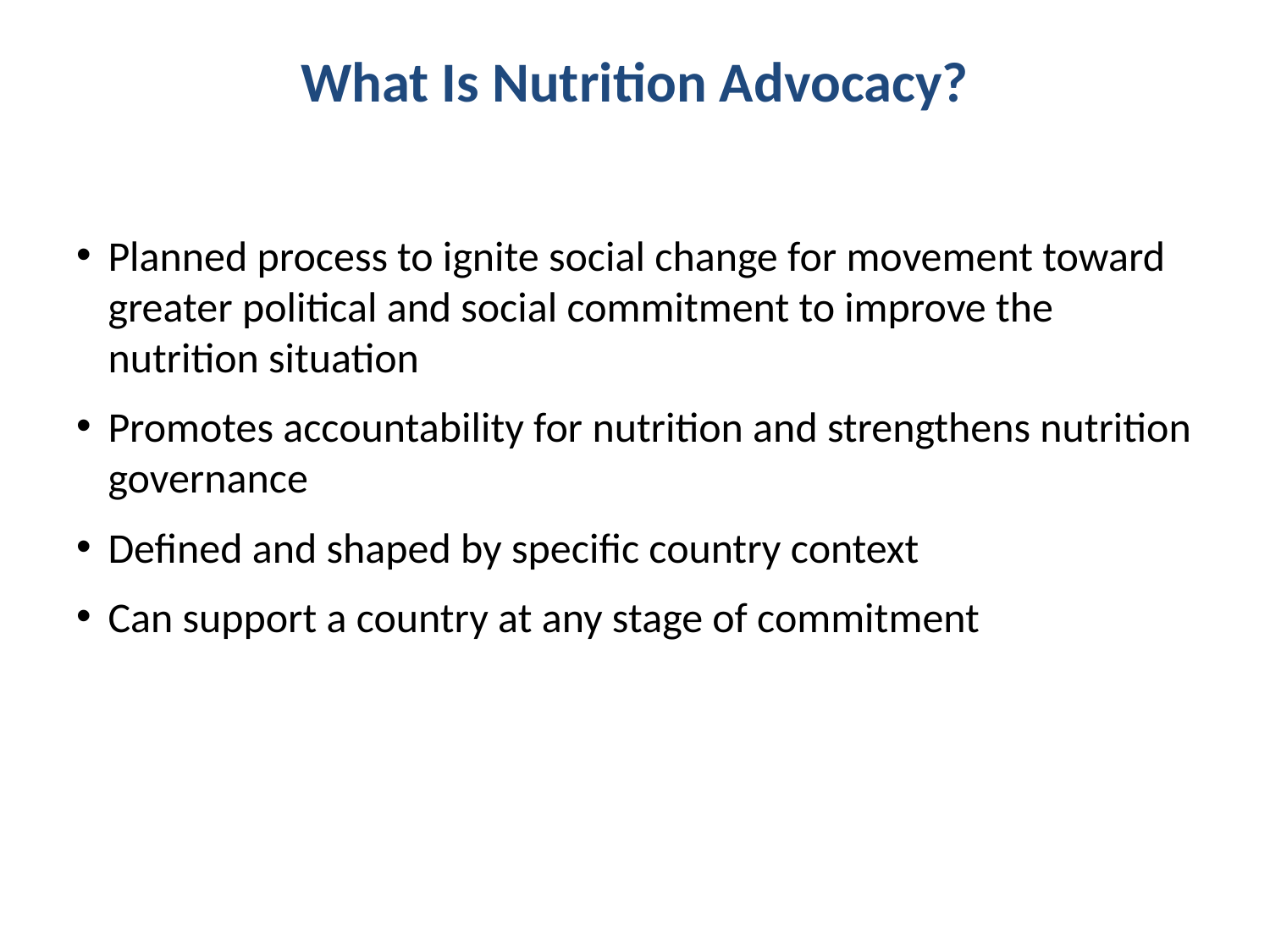

# What Is Nutrition Advocacy?
Planned process to ignite social change for movement toward greater political and social commitment to improve the nutrition situation
Promotes accountability for nutrition and strengthens nutrition governance
Defined and shaped by specific country context
Can support a country at any stage of commitment